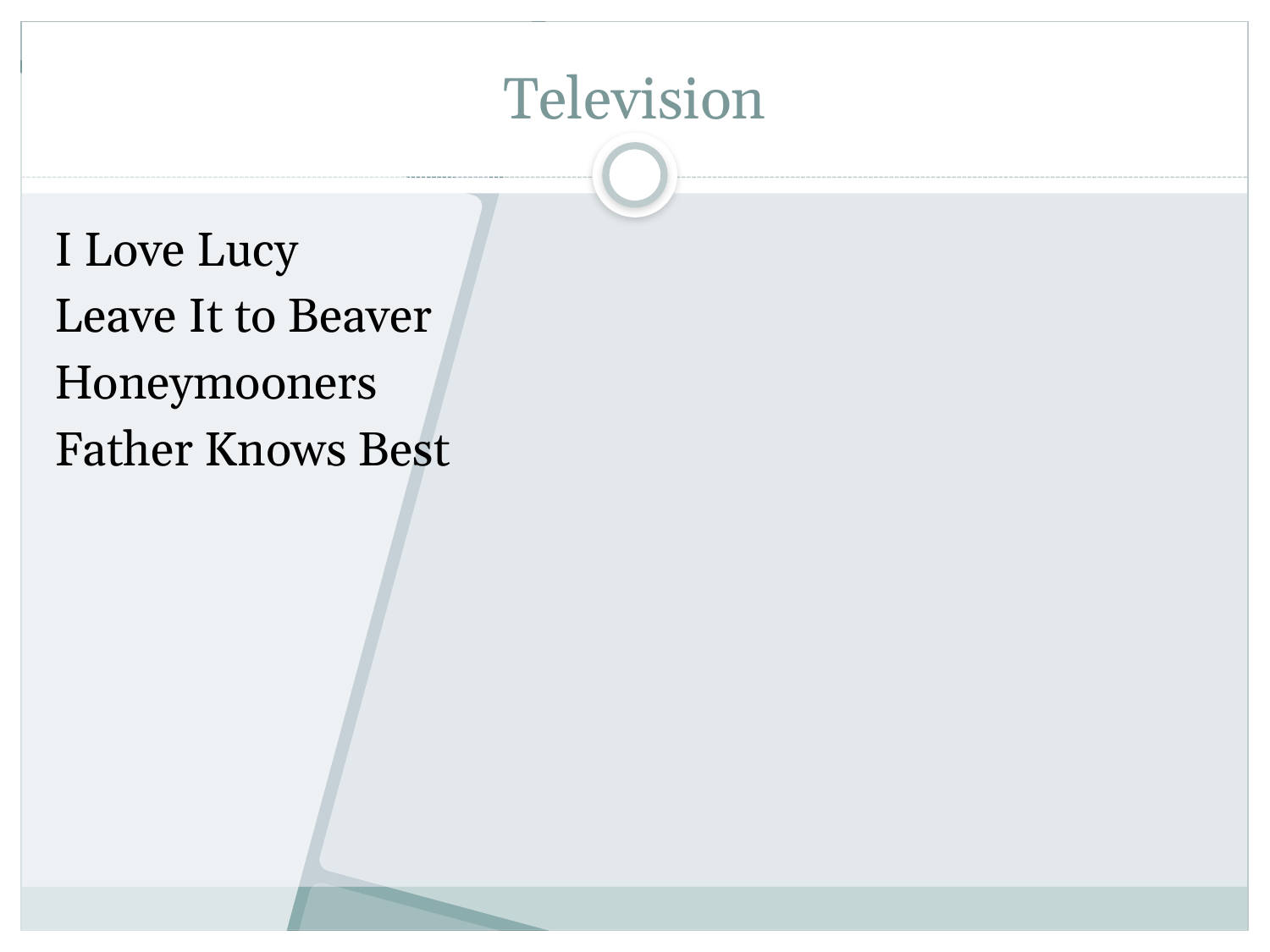

# Television
I Love Lucy
Leave It to Beaver
Honeymooners
Father Knows Best